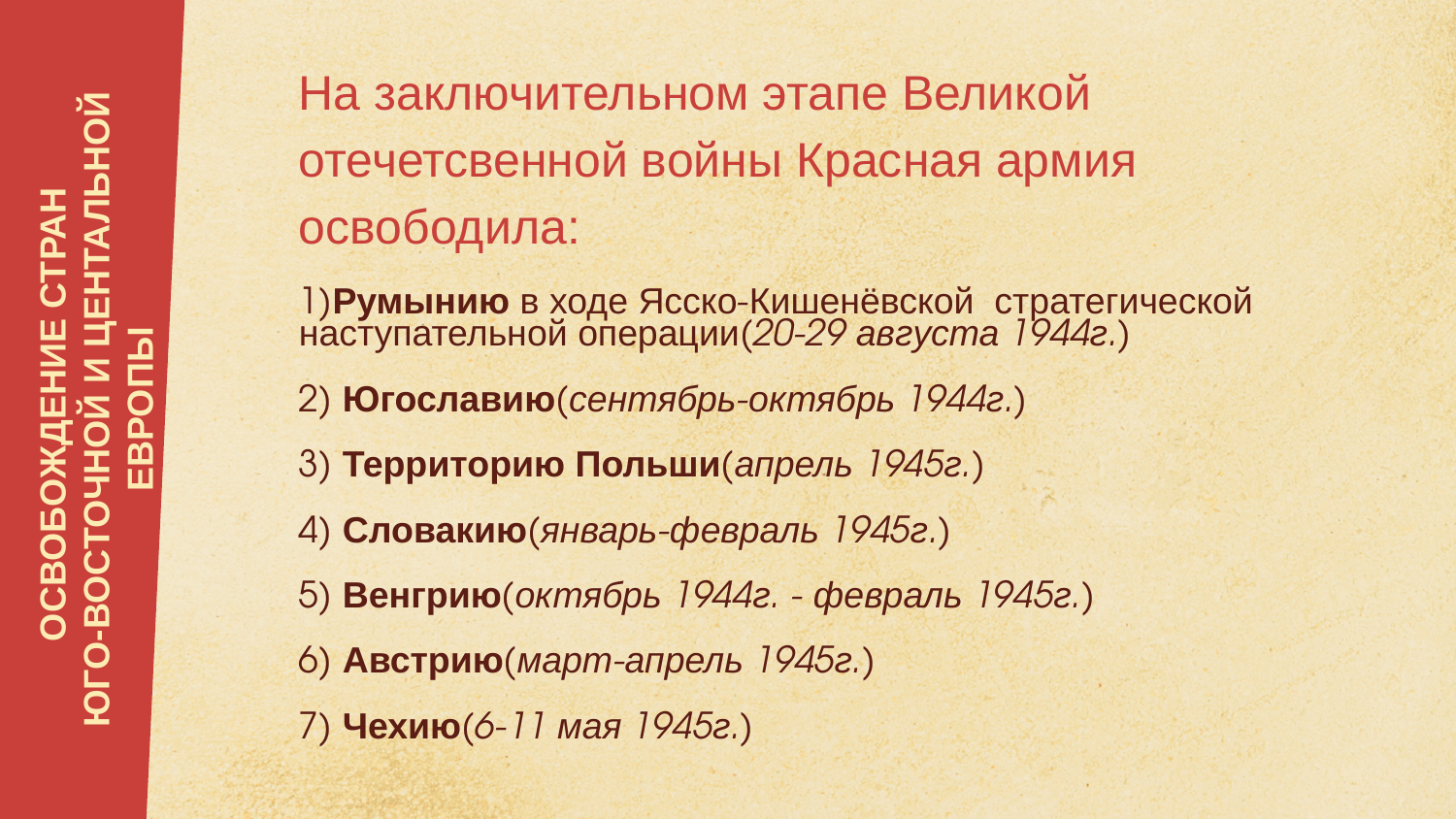

На заключительном этапе Великой отечетсвенной войны Красная армия освободила:

1)Румынию в ходе Ясско-Кишенёвской  стратегической наступательной операции(20-29 августа 1944г.)

2) Югославию(сентябрь-октябрь 1944г.)

3) Территорию Польши(апрель 1945г.)

4) Словакию(январь-февраль 1945г.)

5) Венгрию(октябрь 1944г. - февраль 1945г.)

6) Австрию(март-апрель 1945г.)

7) Чехию(6-11 мая 1945г.)

# ОСВОБОЖДЕНИЕ СТРАН ЮГО-ВОСТОЧНОЙ И ЦЕНТАЛЬНОЙ ЕВРОПЫ